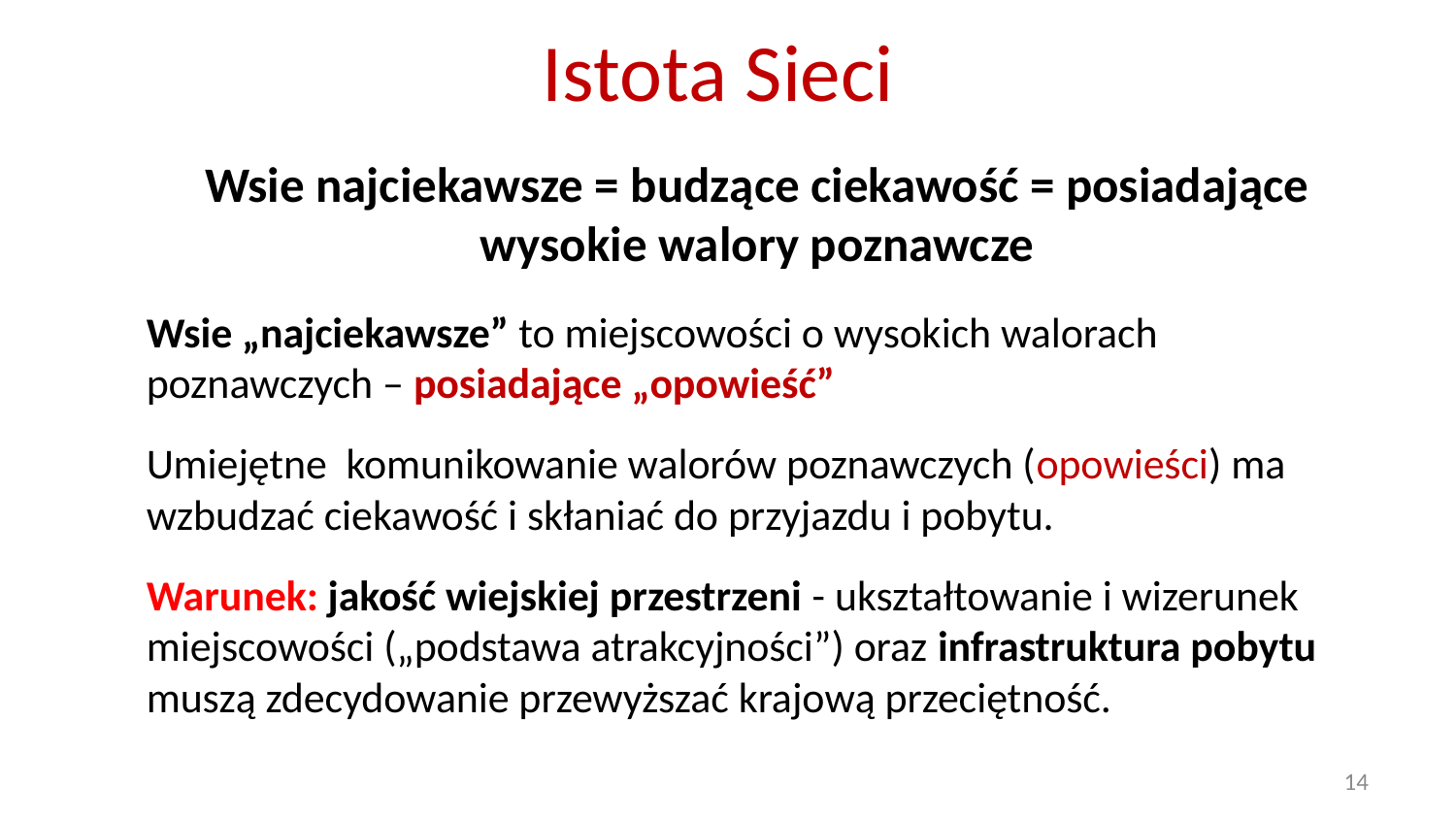

# Istota Sieci
Wsie najciekawsze = budzące ciekawość = posiadające wysokie walory poznawcze

Wsie „najciekawsze” to miejscowości o wysokich walorach poznawczych – posiadające „opowieść”

Umiejętne  komunikowanie walorów poznawczych (opowieści) ma wzbudzać ciekawość i skłaniać do przyjazdu i pobytu.

Warunek: jakość wiejskiej przestrzeni - ukształtowanie i wizerunek miejscowości („podstawa atrakcyjności”) oraz infrastruktura pobytu muszą zdecydowanie przewyższać krajową przeciętność.

14